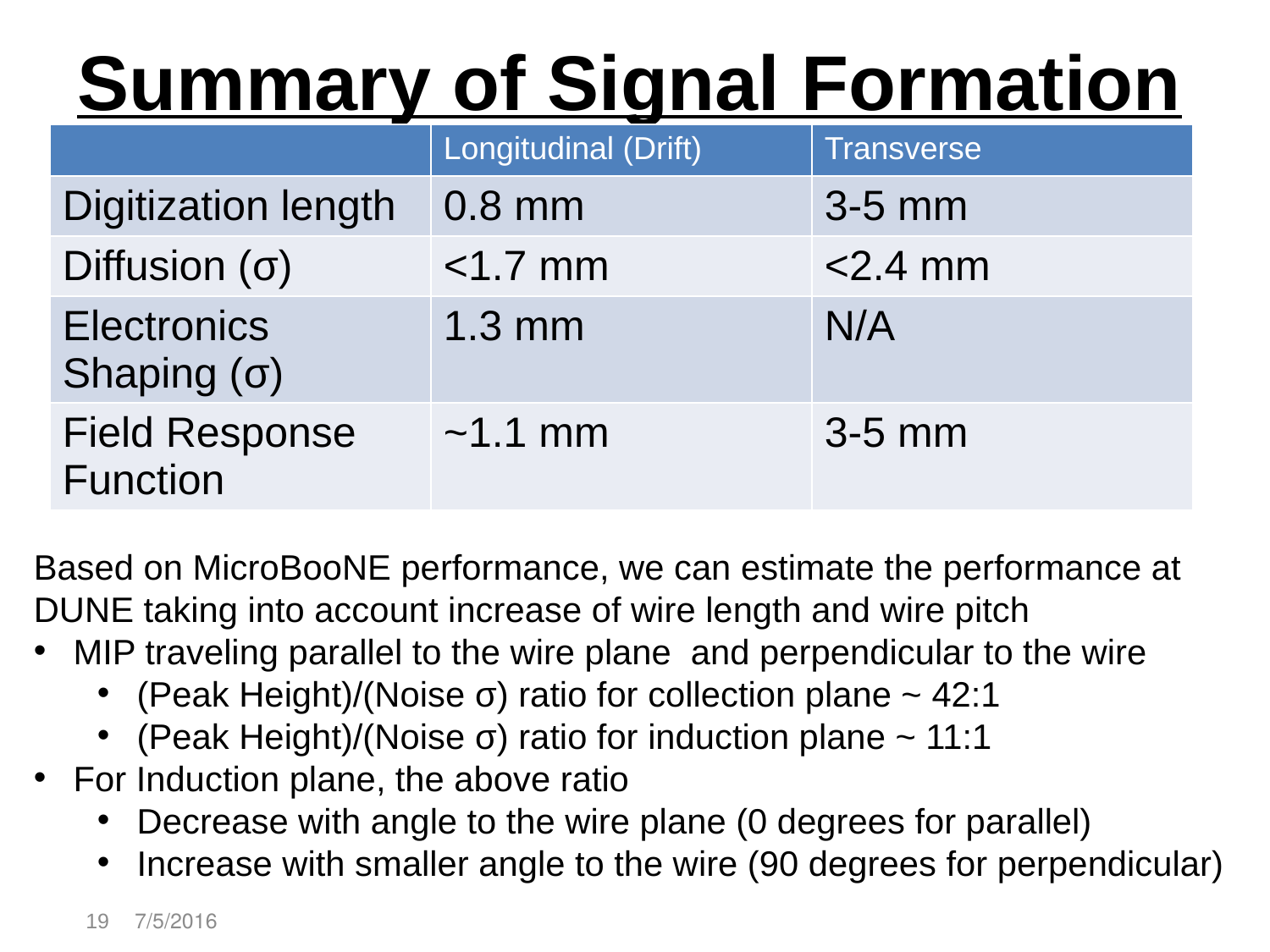

# Summary of Signal Formation
|  | Longitudinal (Drift) | Transverse |
| --- | --- | --- |
| Digitization length | 0.8 mm | 3-5 mm |
| Diffusion (σ) | <1.7 mm | <2.4 mm |
| Electronics Shaping (σ) | 1.3 mm | N/A |
| Field Response Function | ~1.1 mm | 3-5 mm |
Based on MicroBooNE performance, we can estimate the performance at DUNE taking into account increase of wire length and wire pitch
MIP traveling parallel to the wire plane  and perpendicular to the wire
(Peak Height)/(Noise σ) ratio for collection plane ~ 42:1
(Peak Height)/(Noise σ) ratio for induction plane ~ 11:1
For Induction plane, the above ratio
Decrease with angle to the wire plane (0 degrees for parallel)
Increase with smaller angle to the wire (90 degrees for perpendicular)

19
7/5/2016